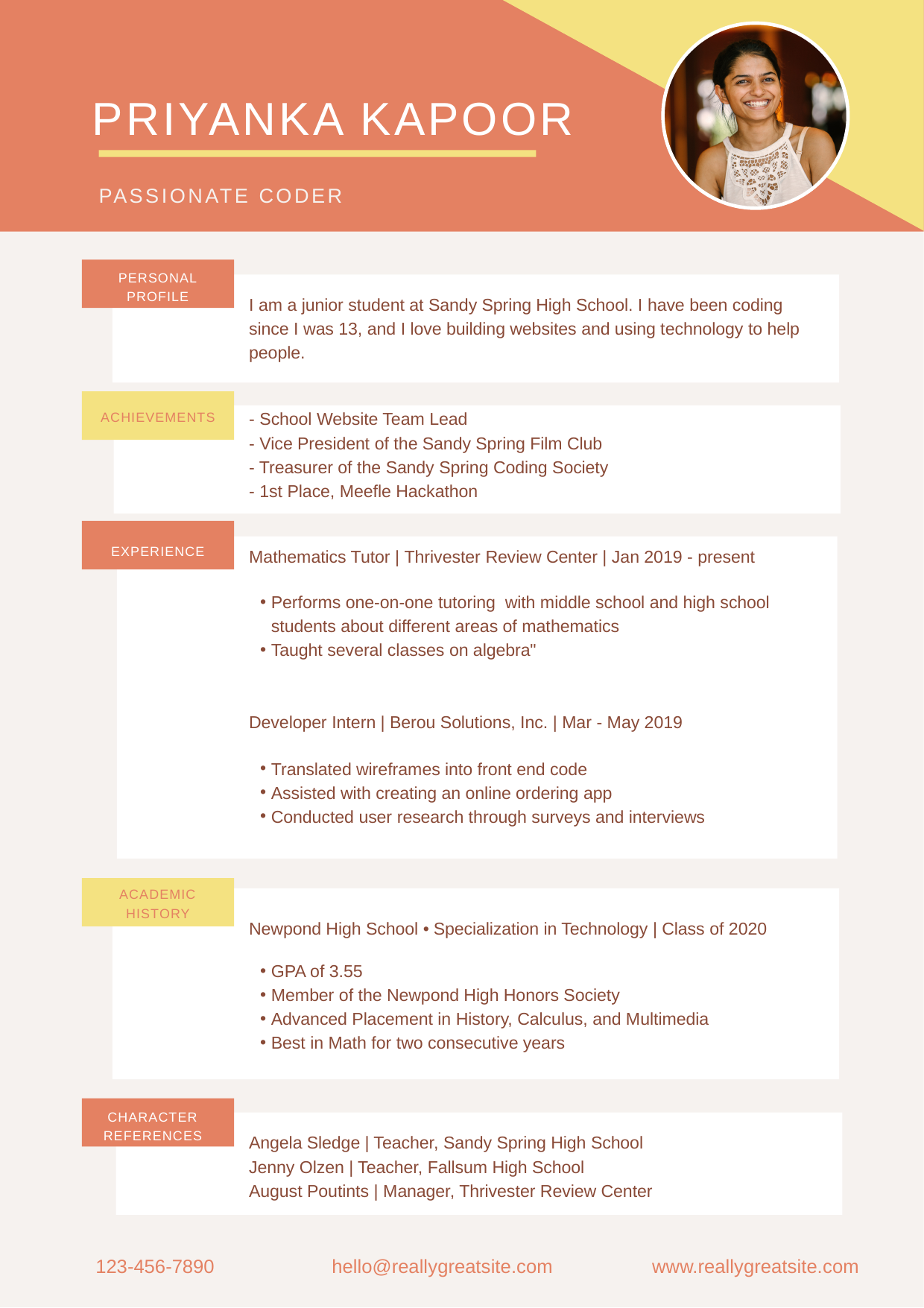

PRIYANKA KAPOOR

PASSIONATE CODER

PERSONAL PROFILE

I am a junior student at Sandy Spring High School. I have been coding since I was 13, and I love building websites and using technology to help people.

ACHIEVEMENTS
- School Website Team Lead
- Vice President of the Sandy Spring Film Club
- Treasurer of the Sandy Spring Coding Society
- 1st Place, Meefle Hackathon

EXPERIENCE

Mathematics Tutor | Thrivester Review Center | Jan 2019 - present
Performs one-on-one tutoring  with middle school and high school students about different areas of mathematics
Taught several classes on algebra"
Developer Intern | Berou Solutions, Inc. | Mar - May 2019
Translated wireframes into front end code
Assisted with creating an online ordering app
Conducted user research through surveys and interviews

ACADEMIC HISTORY

Newpond High School • Specialization in Technology | Class of 2020
GPA of 3.55
Member of the Newpond High Honors Society
Advanced Placement in History, Calculus, and Multimedia
Best in Math for two consecutive years

CHARACTER REFERENCES

Angela Sledge | Teacher, Sandy Spring High School
Jenny Olzen | Teacher, Fallsum High School
August Poutints | Manager, Thrivester Review Center
123-456-7890
hello@reallygreatsite.com
www.reallygreatsite.com